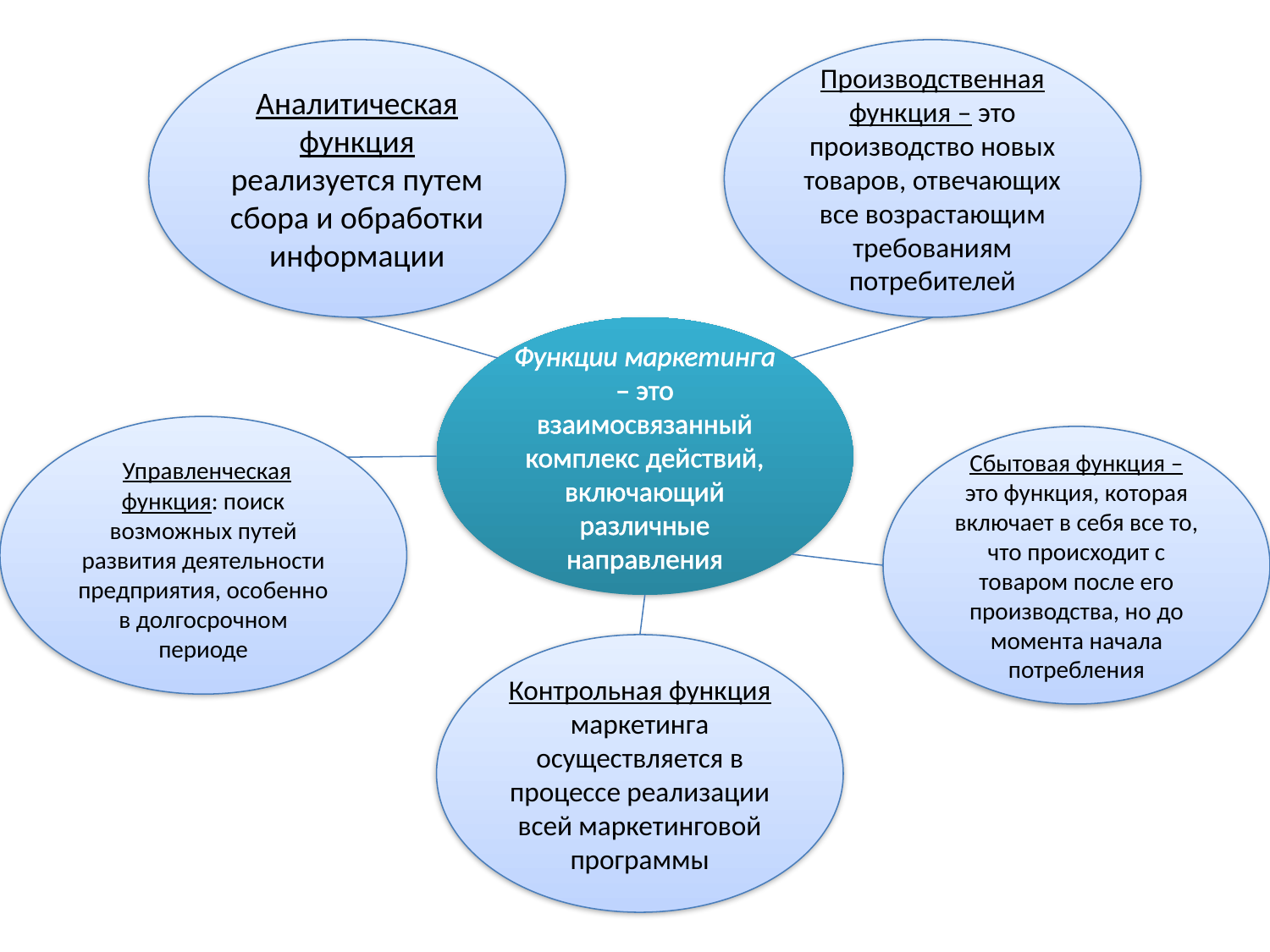

Аналитическая функция реализуется путем сбора и обработки информации
Производственная функция – это производство новых товаров, отвечающих все возрастающим требованиям потребителей
Функции маркетинга – это взаимосвязанный комплекс действий, включающий различные направления
 Управленческая функция: поиск возможных путей развития деятельности предприятия, особенно в долгосрочном периоде
Сбытовая функция – это функция, которая включает в себя все то, что происходит с товаром после его производства, но до момента начала потребления
Контрольная функция маркетинга осуществляется в процессе реализации всей маркетинговой программы